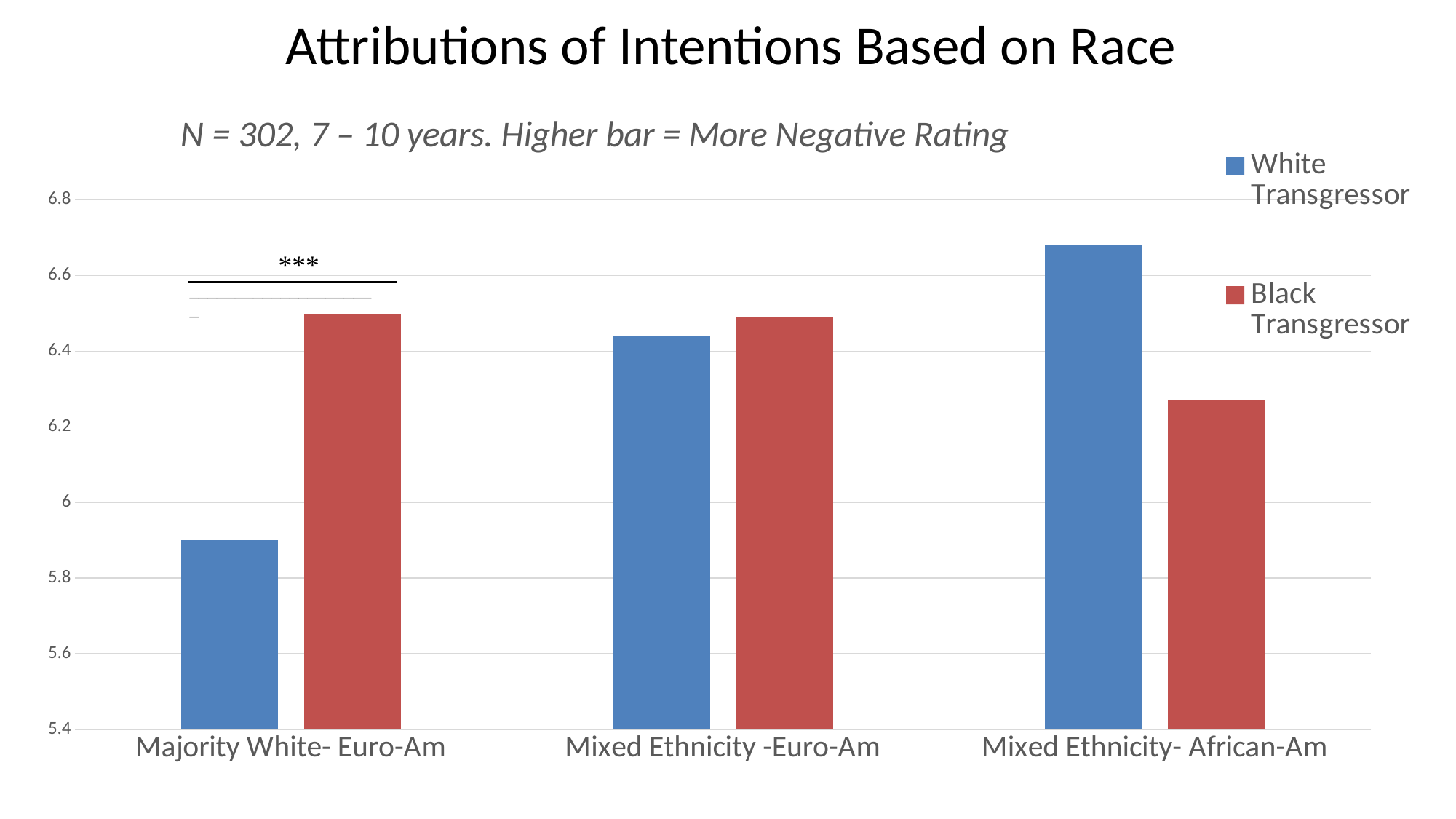

# Attributions of Intentions Based on Race

### Chart: N = 302, 7 – 10 years. Higher bar = More Negative Rating

| Category | White Transgressor | Black Transgressor |
|---|---|---|
| Majority White- Euro-Am | 5.9 | 6.5 |
| Mixed Ethnicity -Euro-Am | 6.44 | 6.49 |
| Mixed Ethnicity- African-Am | 6.68 | 6.27 |